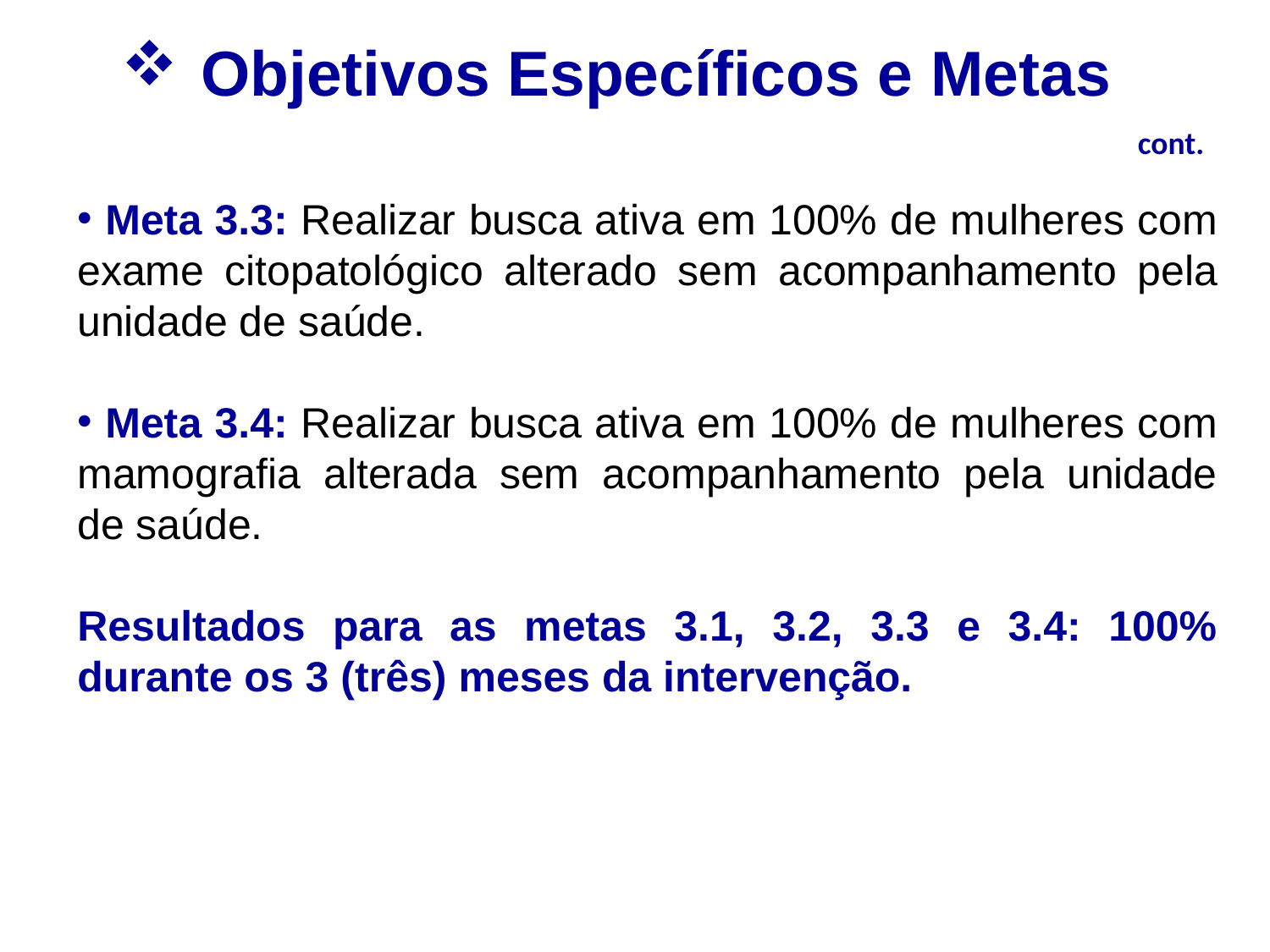

Objetivos Específicos e Metas
cont.
 Meta 3.3: Realizar busca ativa em 100% de mulheres com exame citopatológico alterado sem acompanhamento pela unidade de saúde.

 Meta 3.4: Realizar busca ativa em 100% de mulheres com mamografia alterada sem acompanhamento pela unidade de saúde.

Resultados para as metas 3.1, 3.2, 3.3 e 3.4: 100% durante os 3 (três) meses da intervenção.